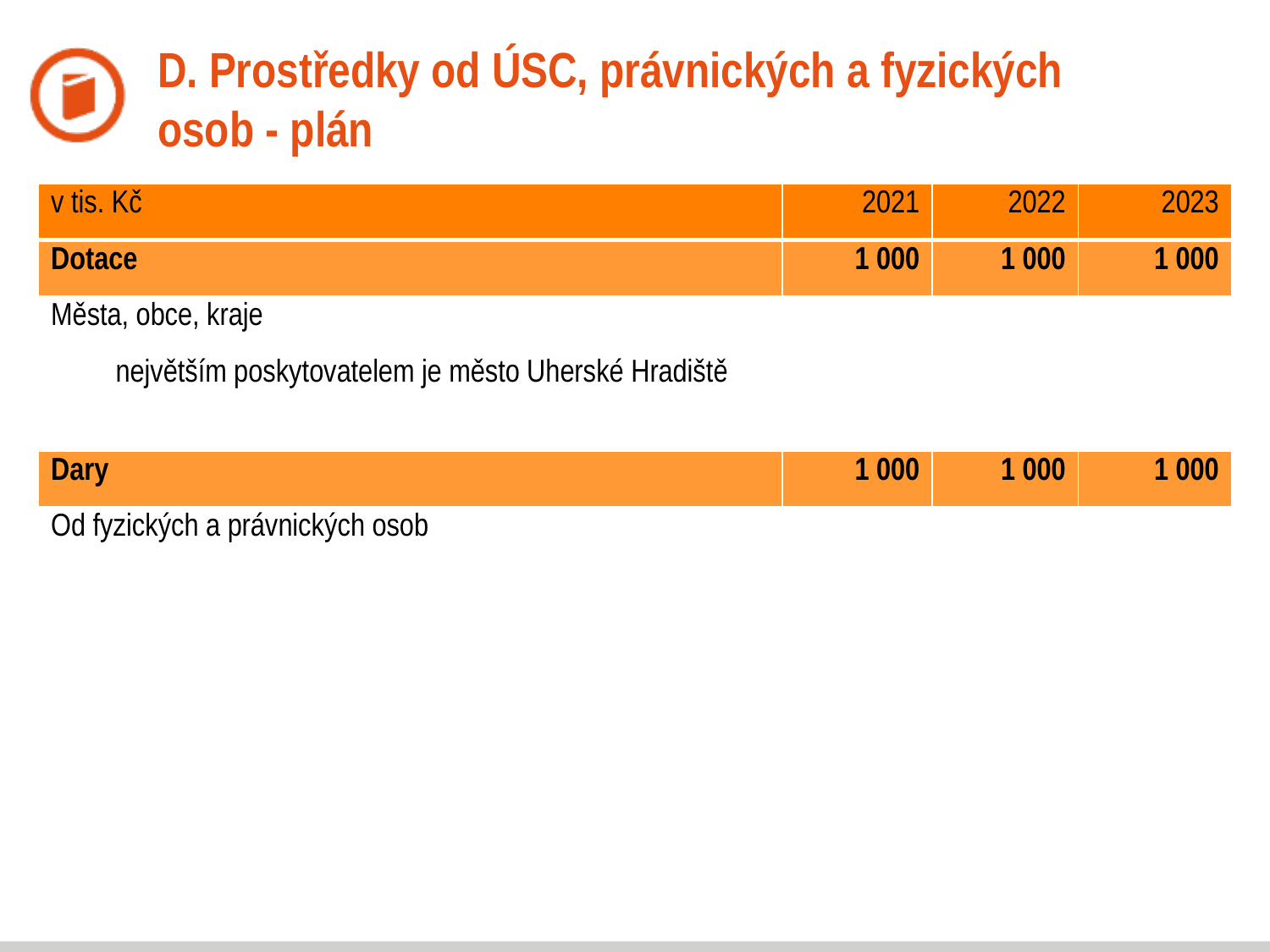

# D. Prostředky od ÚSC, právnických a fyzických osob - plán
| v tis. Kč | 2021 | 2022 | 2023 |
| --- | --- | --- | --- |
| Dotace | 1 000 | 1 000 | 1 000 |
| Města, obce, kraje |  |  |  |
| největším poskytovatelem je město Uherské Hradiště |  |  |  |
| Dary | 1 000 | 1 000 | 1 000 |
| Od fyzických a právnických osob |  |  |  |